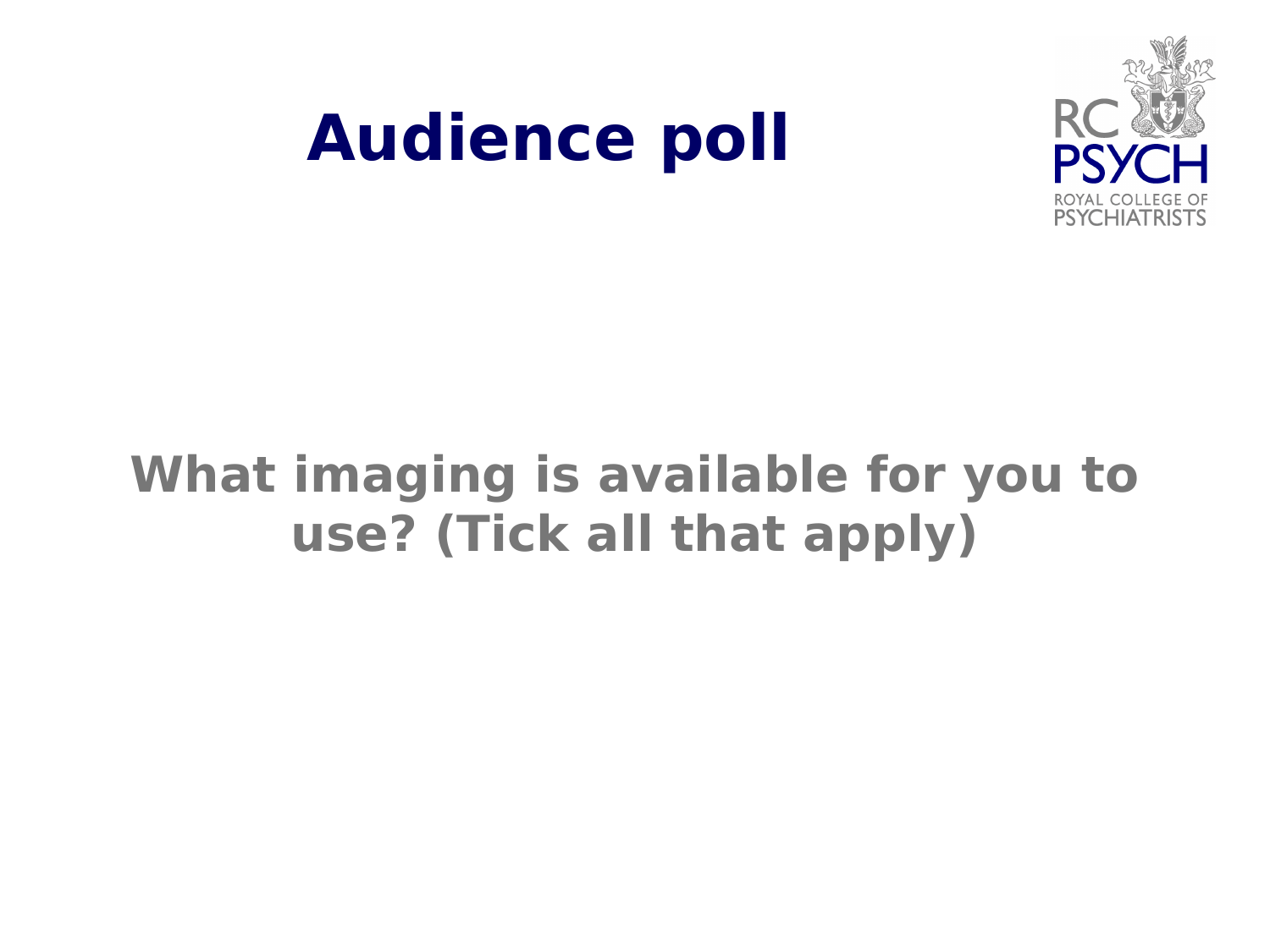

# Audience poll
What imaging is available for you to use? (Tick all that apply)